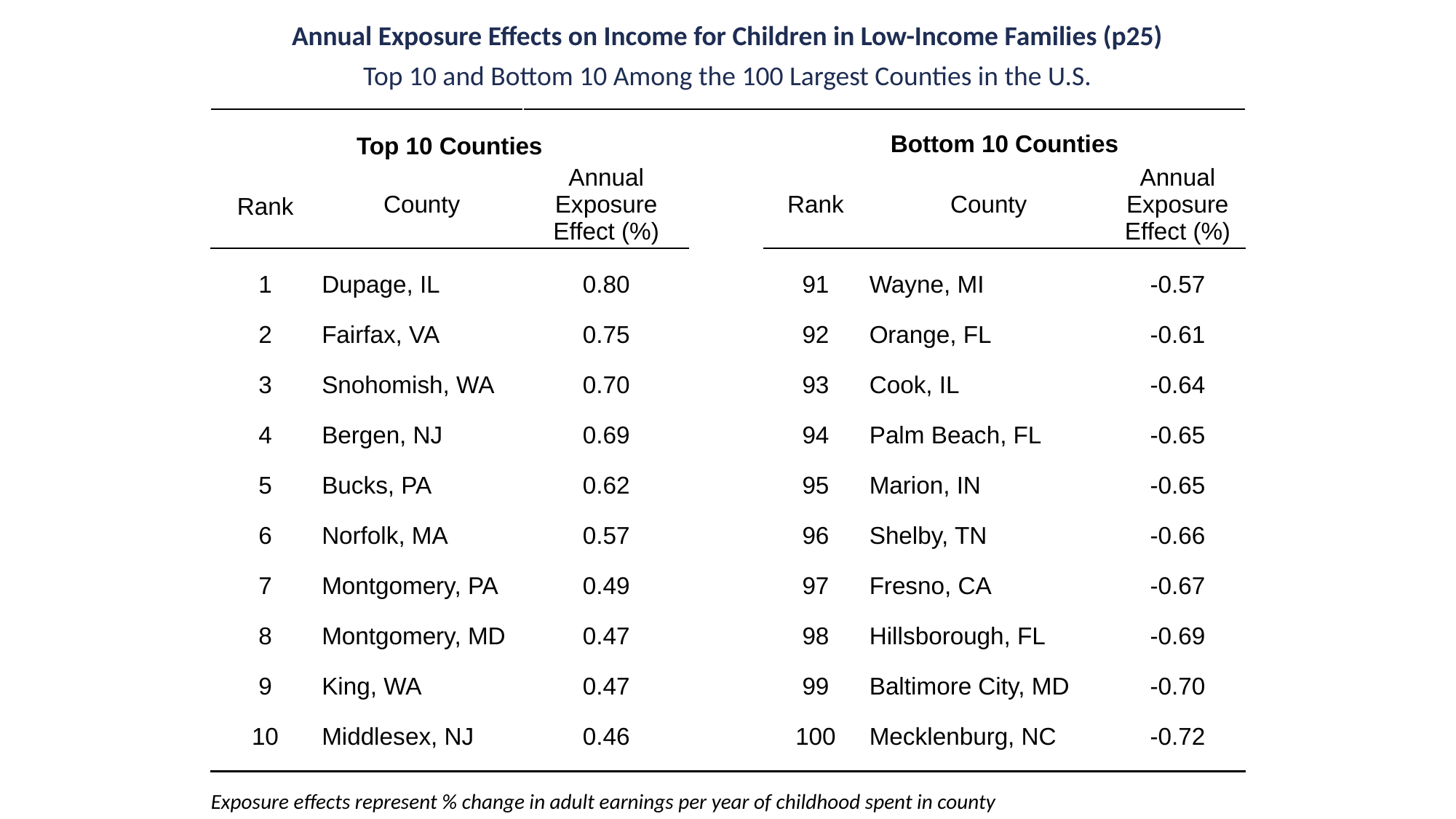

Annual Exposure Effects on Income for Children in Low-Income Families (p25)
Top 10 and Bottom 10 Among the 100 Largest Counties in the U.S.
|  |  |  |  |  |  |  |
| --- | --- | --- | --- | --- | --- | --- |
| Top 10 Counties |  |  |  | Bottom 10 Counties |  |  |
| Rank | County | Annual Exposure Effect (%) |  | Rank | County | Annual Exposure Effect (%) |
| 1 | Dupage, IL | 0.80 |  | 91 | Wayne, MI | -0.57 |
| 2 | Fairfax, VA | 0.75 |  | 92 | Orange, FL | -0.61 |
| 3 | Snohomish, WA | 0.70 |  | 93 | Cook, IL | -0.64 |
| 4 | Bergen, NJ | 0.69 |  | 94 | Palm Beach, FL | -0.65 |
| 5 | Bucks, PA | 0.62 |  | 95 | Marion, IN | -0.65 |
| 6 | Norfolk, MA | 0.57 |  | 96 | Shelby, TN | -0.66 |
| 7 | Montgomery, PA | 0.49 |  | 97 | Fresno, CA | -0.67 |
| 8 | Montgomery, MD | 0.47 |  | 98 | Hillsborough, FL | -0.69 |
| 9 | King, WA | 0.47 |  | 99 | Baltimore City, MD | -0.70 |
| 10 | Middlesex, NJ | 0.46 |  | 100 | Mecklenburg, NC | -0.72 |
|  |  |  |  |  |  |  |
Exposure effects represent % change in adult earnings per year of childhood spent in county